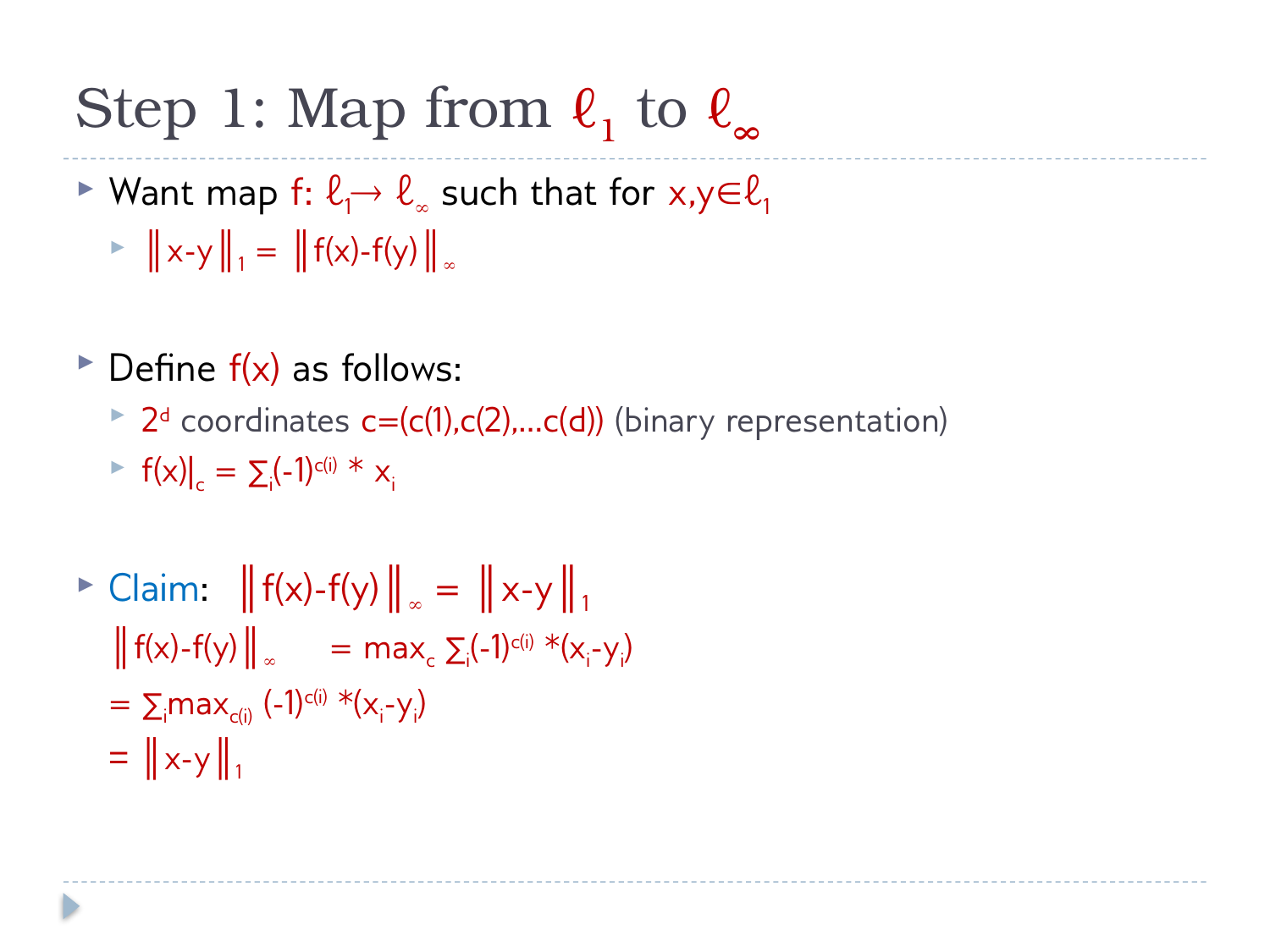

# Step 1: Map from ℓ1 to ℓ∞
Want map f: ℓ1→ ℓ∞ such that for x,y∈ℓ1
║x-y║1 = ║f(x)-f(y)║∞

Define f(x) as follows:
2d coordinates c=(c(1),c(2),…c(d)) (binary representation)
f(x)|c = ∑i(-1)c(i) * xi

Claim:  ║f(x)-f(y)║∞ = ║x-y║1
║f(x)-f(y)║∞	= maxc ∑i(-1)c(i) *(xi-yi)
		= ∑imaxc(i) (-1)c(i) *(xi-yi)
		= ║x-y║1